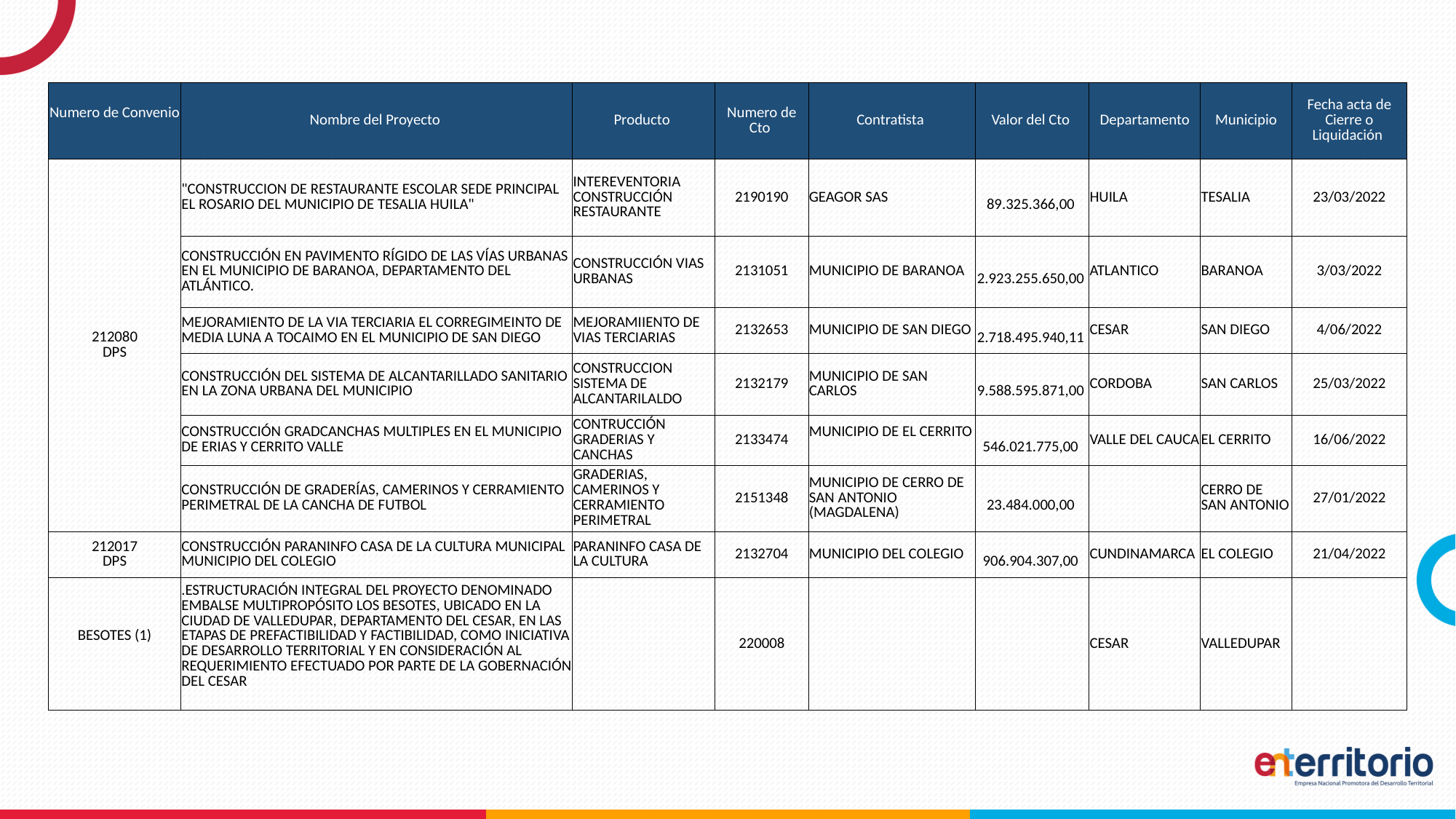

| Numero de Convenio | Nombre del Proyecto | Producto | Numero de Cto | Contratista | Valor del Cto | Departamento | Municipio | Fecha acta de Cierre o Liquidación |
| --- | --- | --- | --- | --- | --- | --- | --- | --- |
| 212080 DPS | "CONSTRUCCION DE RESTAURANTE ESCOLAR SEDE PRINCIPAL EL ROSARIO DEL MUNICIPIO DE TESALIA HUILA" | INTEREVENTORIA CONSTRUCCIÓN RESTAURANTE | 2190190 | GEAGOR SAS | 89.325.366,00 | HUILA | TESALIA | 23/03/2022 |
|  | CONSTRUCCIÓN EN PAVIMENTO RÍGIDO DE LAS VÍAS URBANAS EN EL MUNICIPIO DE BARANOA, DEPARTAMENTO DEL ATLÁNTICO. | CONSTRUCCIÓN VIAS URBANAS | 2131051 | MUNICIPIO DE BARANOA | 2.923.255.650,00 | ATLANTICO | BARANOA | 3/03/2022 |
|  | MEJORAMIENTO DE LA VIA TERCIARIA EL CORREGIMEINTO DE MEDIA LUNA A TOCAIMO EN EL MUNICIPIO DE SAN DIEGO | MEJORAMIIENTO DE VIAS TERCIARIAS | 2132653 | MUNICIPIO DE SAN DIEGO | 2.718.495.940,11 | CESAR | SAN DIEGO | 4/06/2022 |
|  | CONSTRUCCIÓN DEL SISTEMA DE ALCANTARILLADO SANITARIO EN LA ZONA URBANA DEL MUNICIPIO | CONSTRUCCION SISTEMA DE ALCANTARILALDO | 2132179 | MUNICIPIO DE SAN CARLOS | 9.588.595.871,00 | CORDOBA | SAN CARLOS | 25/03/2022 |
|  | CONSTRUCCIÓN GRADCANCHAS MULTIPLES EN EL MUNICIPIO DE ERIAS Y CERRITO VALLE | CONTRUCCIÓN GRADERIAS Y CANCHAS | 2133474 | MUNICIPIO DE EL CERRITO | 546.021.775,00 | VALLE DEL CAUCA | EL CERRITO | 16/06/2022 |
|  | CONSTRUCCIÓN DE GRADERÍAS, CAMERINOS Y CERRAMIENTO PERIMETRAL DE LA CANCHA DE FUTBOL | GRADERIAS, CAMERINOS Y CERRAMIENTO PERIMETRAL | 2151348 | MUNICIPIO DE CERRO DE SAN ANTONIO (MAGDALENA) | 23.484.000,00 |  | CERRO DE SAN ANTONIO | 27/01/2022 |
| 212017 DPS | CONSTRUCCIÓN PARANINFO CASA DE LA CULTURA MUNICIPAL MUNICIPIO DEL COLEGIO | PARANINFO CASA DE LA CULTURA | 2132704 | MUNICIPIO DEL COLEGIO | 906.904.307,00 | CUNDINAMARCA | EL COLEGIO | 21/04/2022 |
| BESOTES (1) | .Estructuración integral del proyecto denominado Embalse Multipropósito Los Besotes, ubicado en la ciudad de Valledupar, departamento del Cesar, en las etapas de prefactibilidad y factibilidad, como iniciativa de desarrollo territorial y en consideración al requerimiento efectuado por parte de la Gobernación del Cesar |  | 220008 |  |  | CESAR | VALLEDUPAR |  |